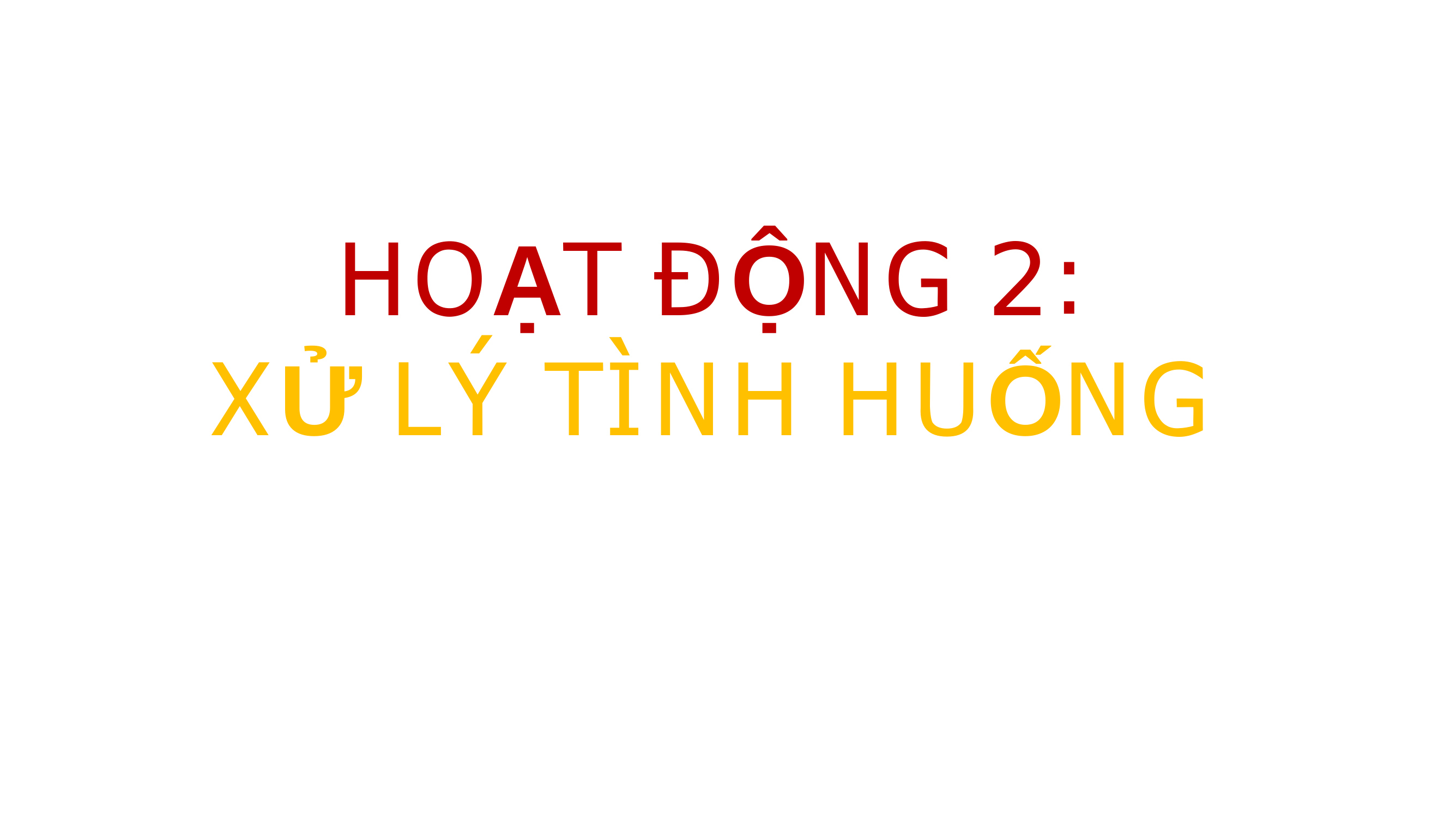

HOẠT ĐỘNG 2:
XỬ LÝ TÌNH HUỐNG